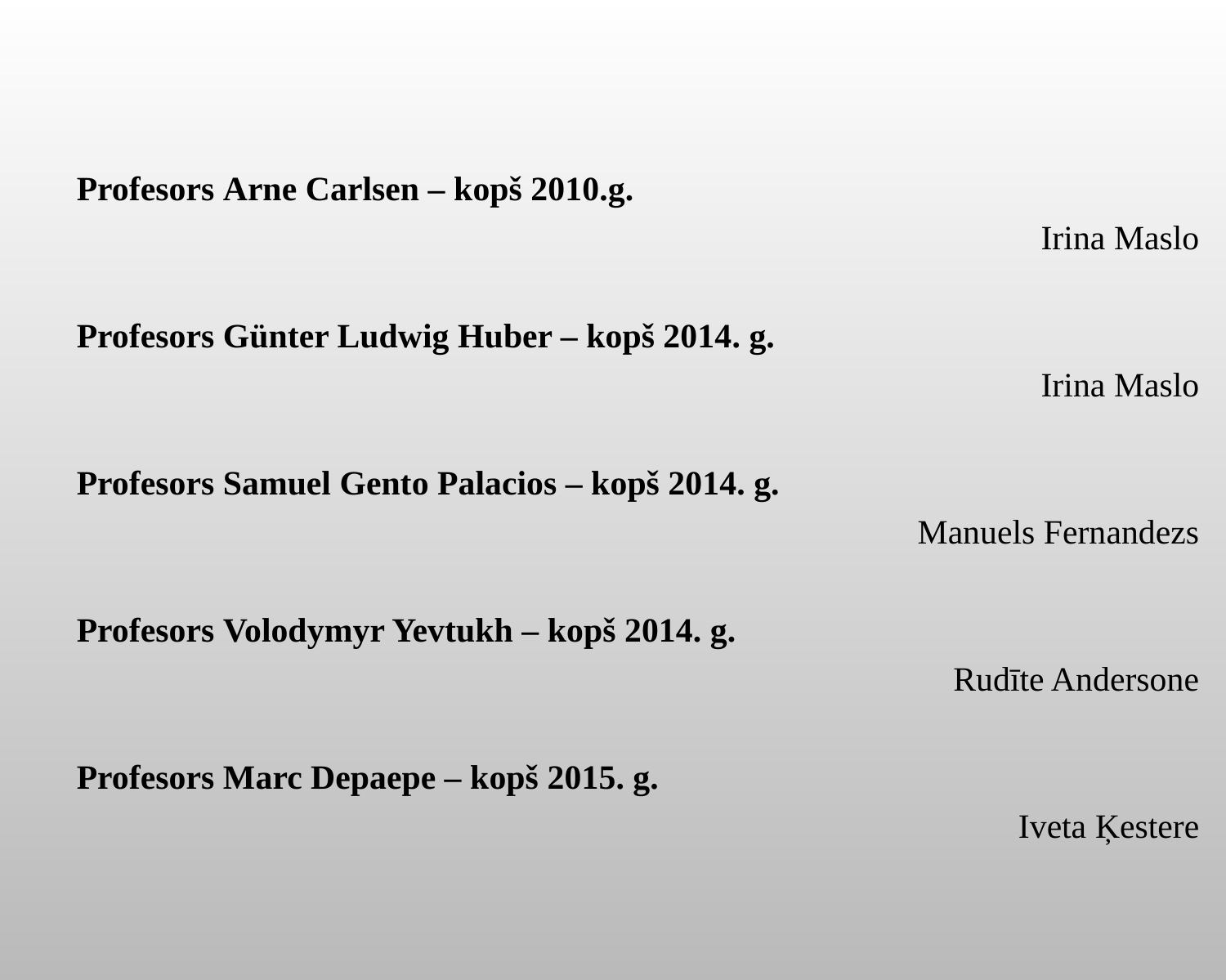

Profesors Arne Carlsen – kopš 2010.g.
Irina Maslo

Profesors Günter Ludwig Huber – kopš 2014. g.
Irina Maslo

Profesors Samuel Gento Palacios – kopš 2014. g.
Manuels Fernandezs

Profesors Volodymyr Yevtukh – kopš 2014. g.
Rudīte Andersone

Profesors Marc Depaepe – kopš 2015. g.
Iveta Ķestere